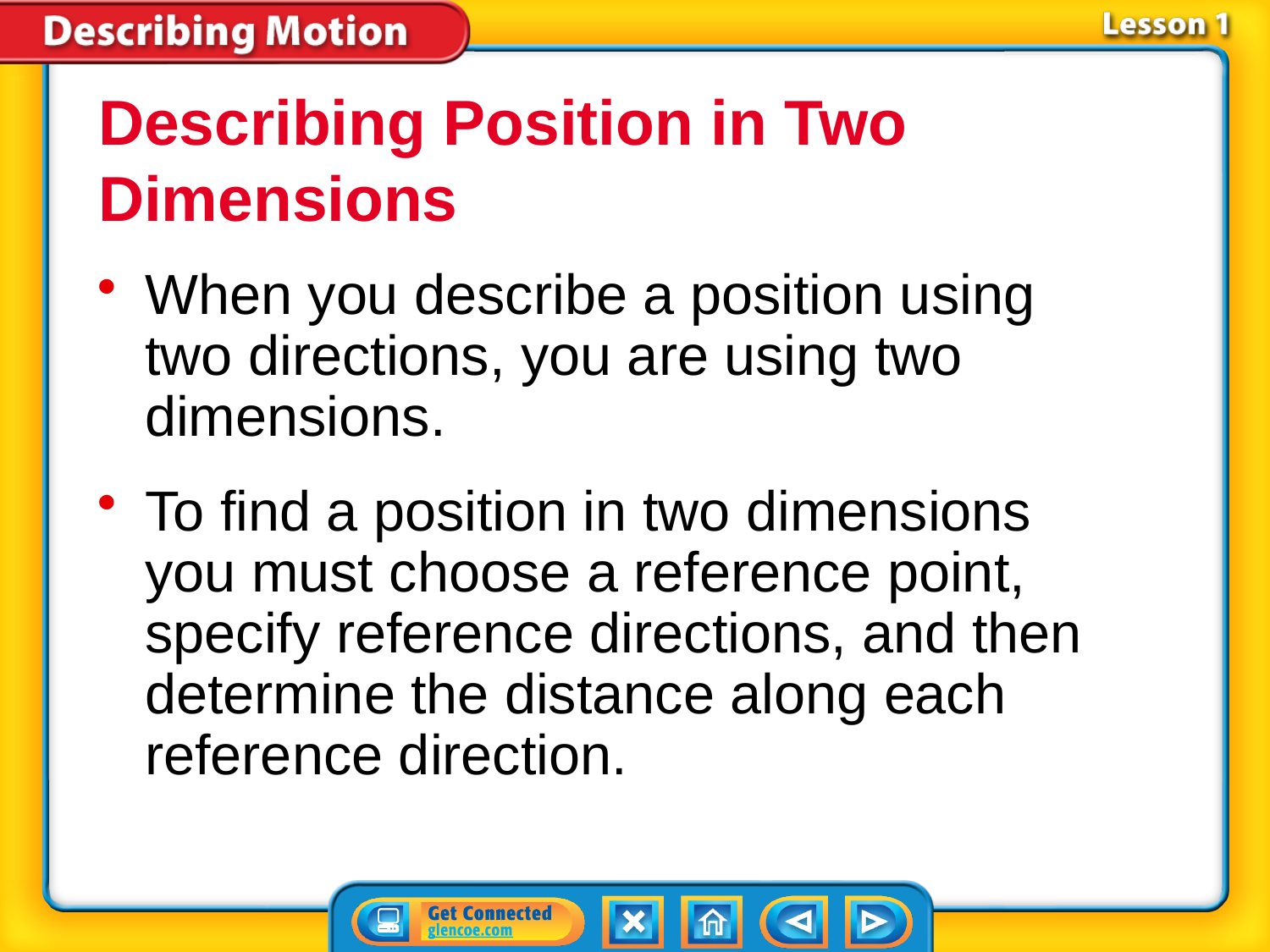

Describing Position in Two Dimensions
When you describe a position using two directions, you are using two dimensions.
To find a position in two dimensions you must choose a reference point, specify reference directions, and then determine the distance along each reference direction.
# Lesson 1-2